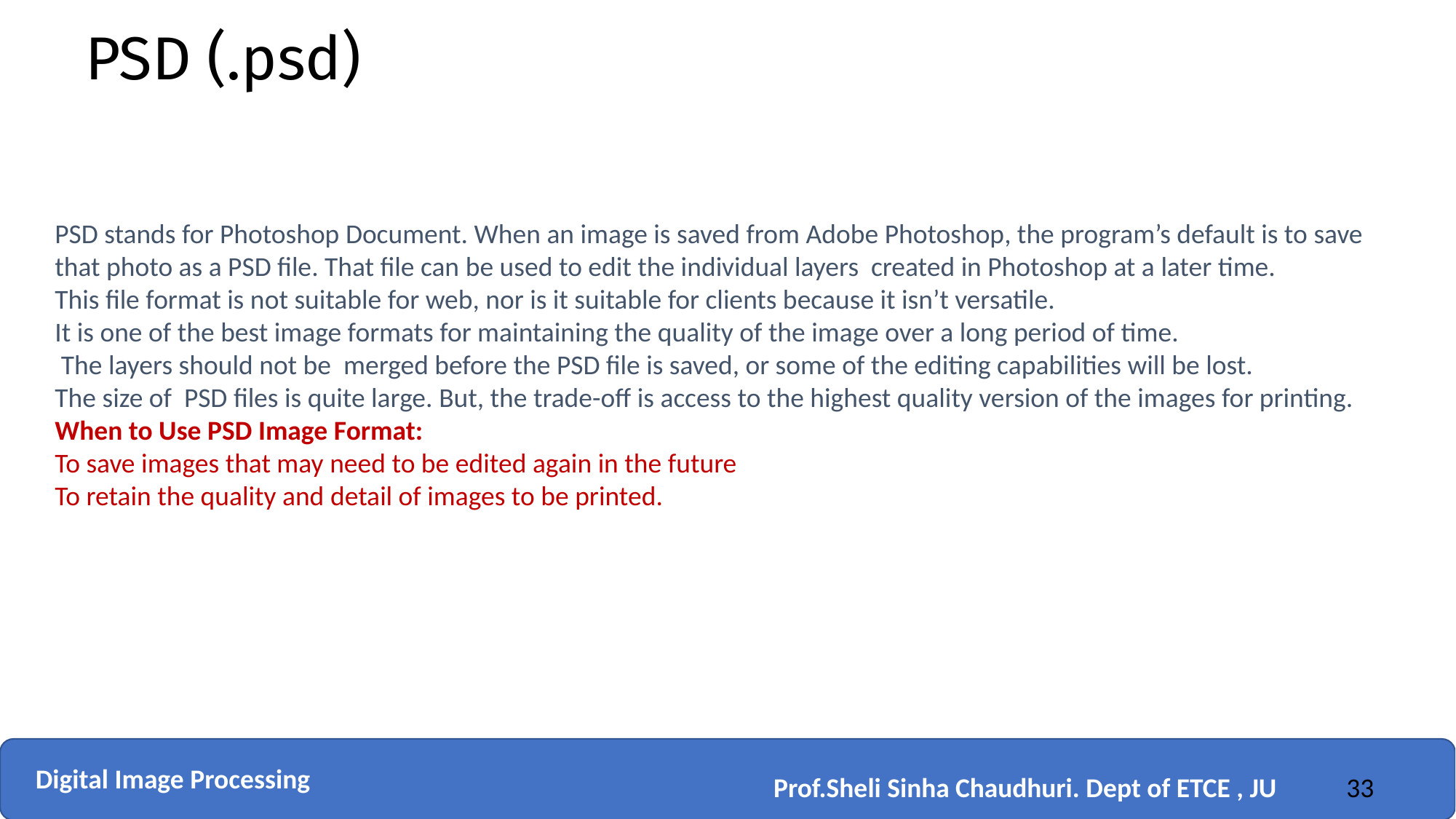

# PSD (.psd)
PSD stands for Photoshop Document. When an image is saved from Adobe Photoshop, the program’s default is to save that photo as a PSD file. That file can be used to edit the individual layers  created in Photoshop at a later time.
This file format is not suitable for web, nor is it suitable for clients because it isn’t versatile.
It is one of the best image formats for maintaining the quality of the image over a long period of time.
 The layers should not be  merged before the PSD file is saved, or some of the editing capabilities will be lost.
The size of  PSD files is quite large. But, the trade-off is access to the highest quality version of the images for printing.
When to Use PSD Image Format:
To save images that may need to be edited again in the future
To retain the quality and detail of images to be printed.